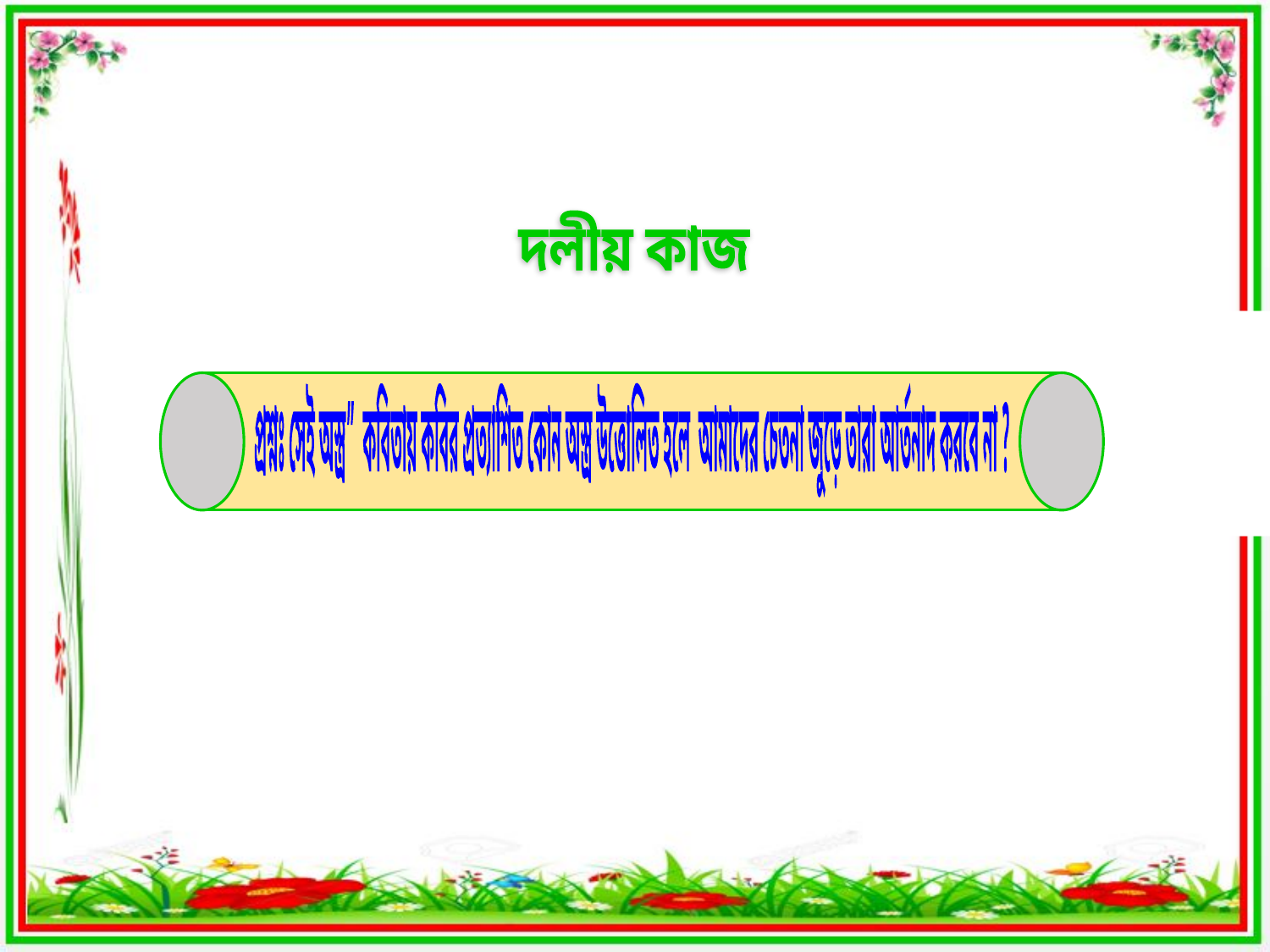

দলীয় কাজ

প্রশ্নঃ সেই অস্ত্র”  কবিতায় কবির প্রত্যাশিত কোন অস্ত্র উত্তোলিত হলে  আমাদের চেতনা জুড়ে তারা আর্তনাদ করবে না ?